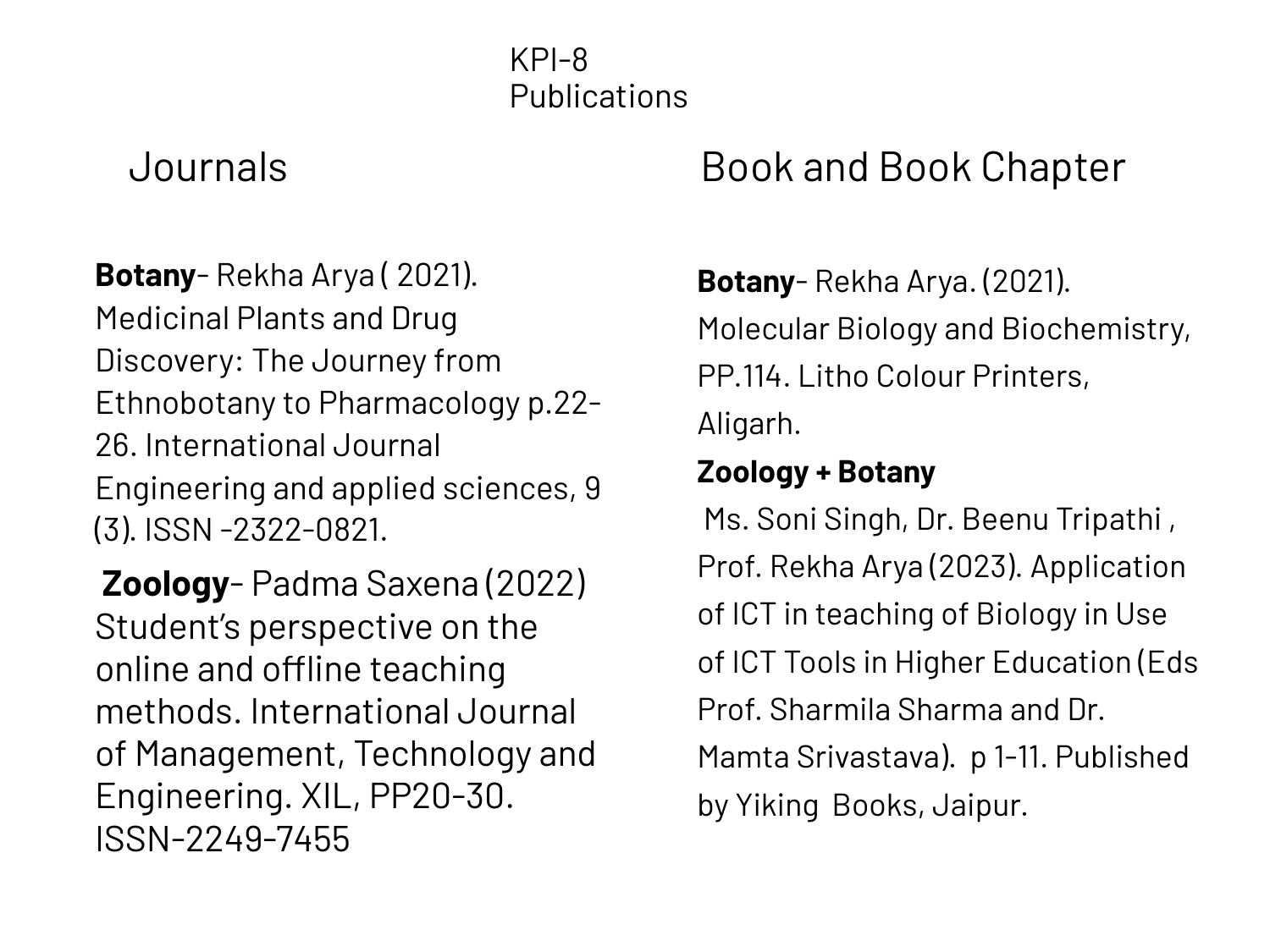

# KPI-8 Publications
    Journals
 Book and Book Chapter
Botany- Rekha Arya. (2021). Molecular Biology and Biochemistry, PP.114. Litho Colour Printers, Aligarh.
Zoology + Botany
 Ms. Soni Singh, Dr. Beenu Tripathi , Prof. Rekha Arya (2023). Application of ICT in teaching of Biology in Use of ICT Tools in Higher Education (Eds Prof. Sharmila Sharma and Dr. Mamta Srivastava).  p 1-11. Published by Yiking  Books, Jaipur.
Botany- Rekha Arya ( 2021). Medicinal Plants and Drug Discovery: The Journey from Ethnobotany to Pharmacology p.22-26. International Journal Engineering and applied sciences, 9 (3). ISSN -2322-0821.
 Zoology- Padma Saxena (2022) Student’s perspective on the online and offline teaching methods. International Journal of Management, Technology and Engineering. XIL, PP20-30. ISSN-2249-7455